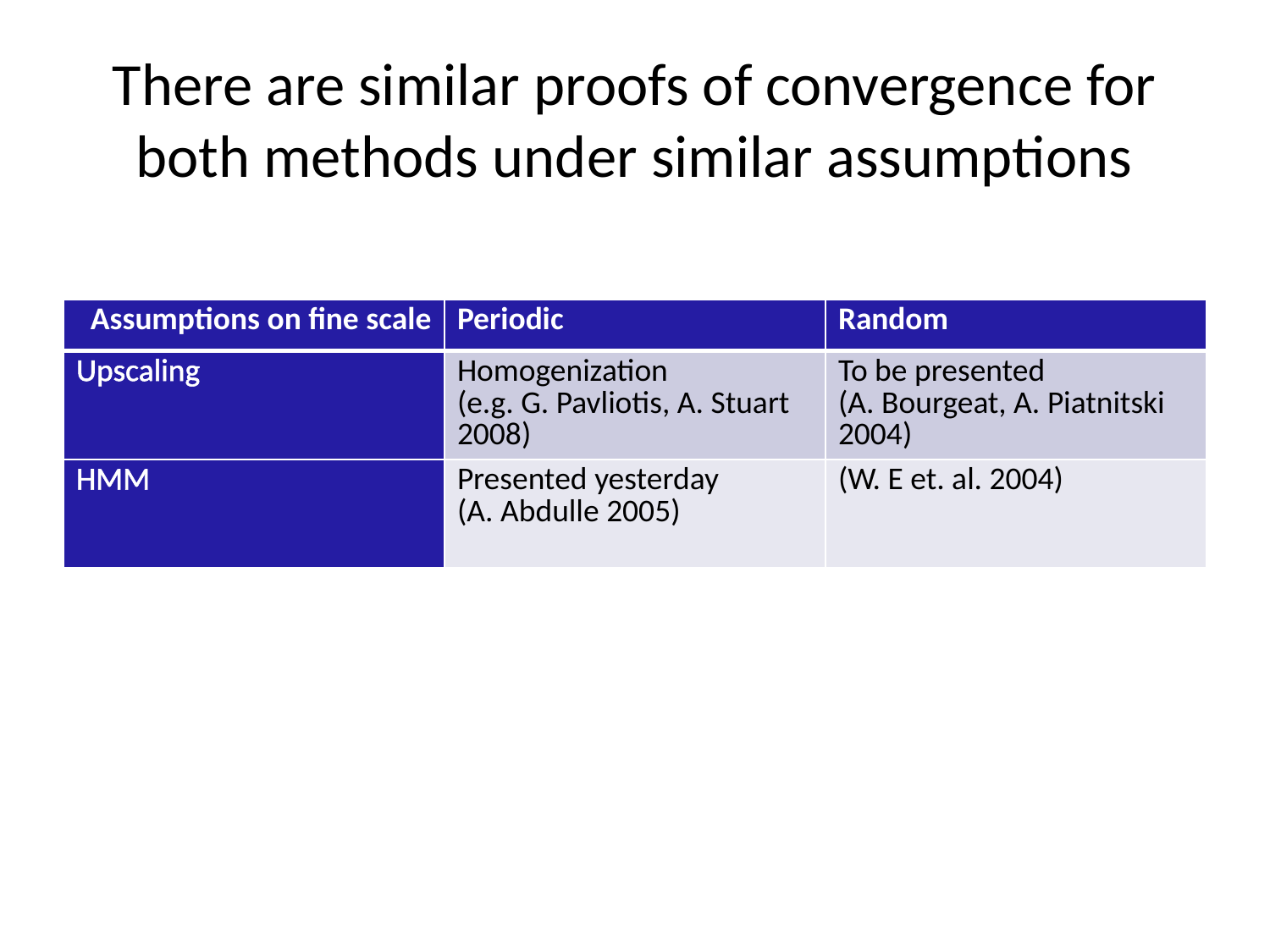

# There are similar proofs of convergence for both methods under similar assumptions
| Assumptions on fine scale | Periodic | Random |
| --- | --- | --- |
| Upscaling | Homogenization (e.g. G. Pavliotis, A. Stuart 2008) | To be presented (A. Bourgeat, A. Piatnitski 2004) |
| HMM | Presented yesterday (A. Abdulle 2005) | (W. E et. al. 2004) |